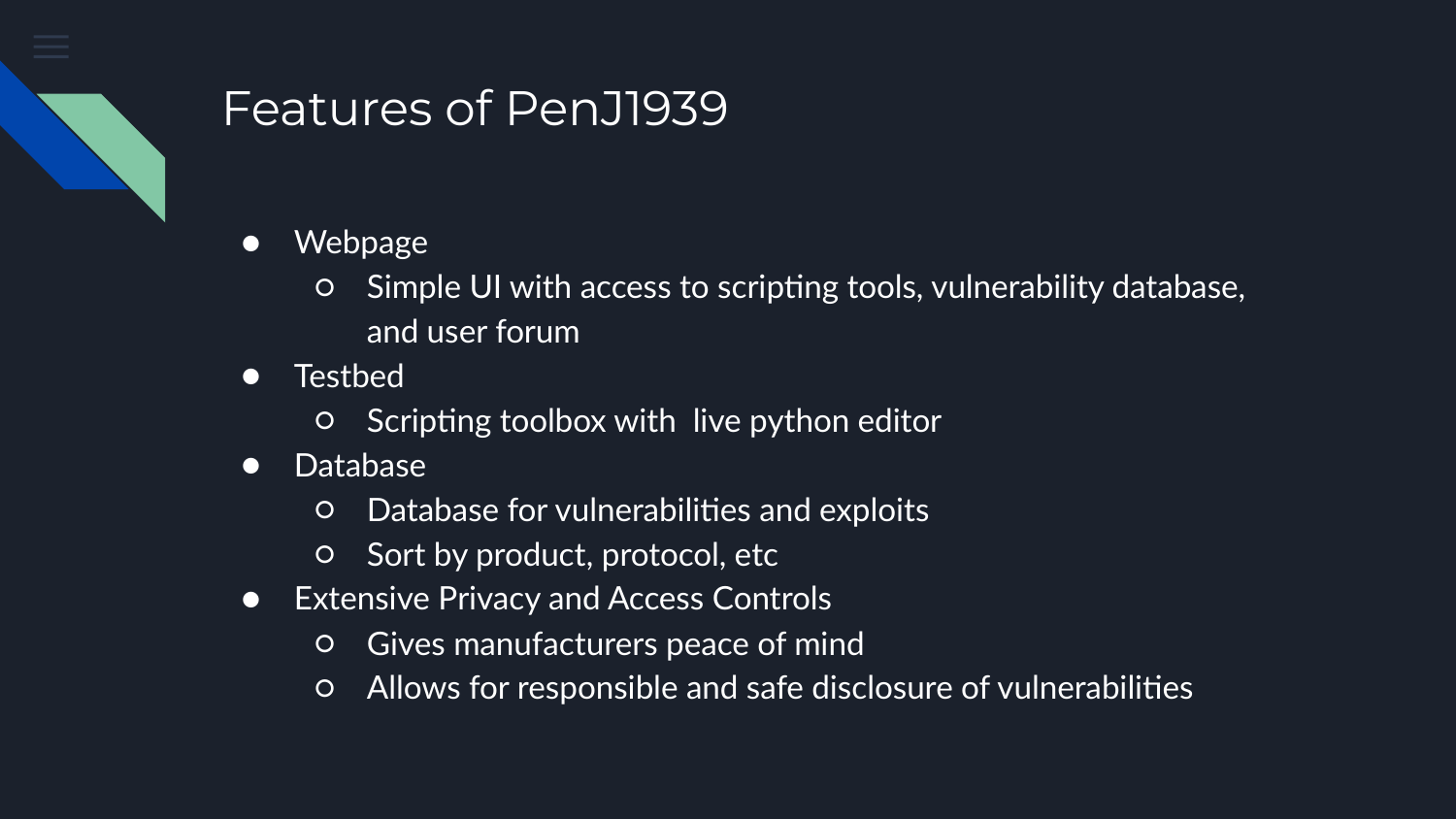

# Features of PenJ1939

Webpage
Simple UI with access to scripting tools, vulnerability database,  and user forum
Testbed
Scripting toolbox with  live python editor
Database
Database for vulnerabilities and exploits
Sort by product, protocol, etc
Extensive Privacy and Access Controls
Gives manufacturers peace of mind
Allows for responsible and safe disclosure of vulnerabilities